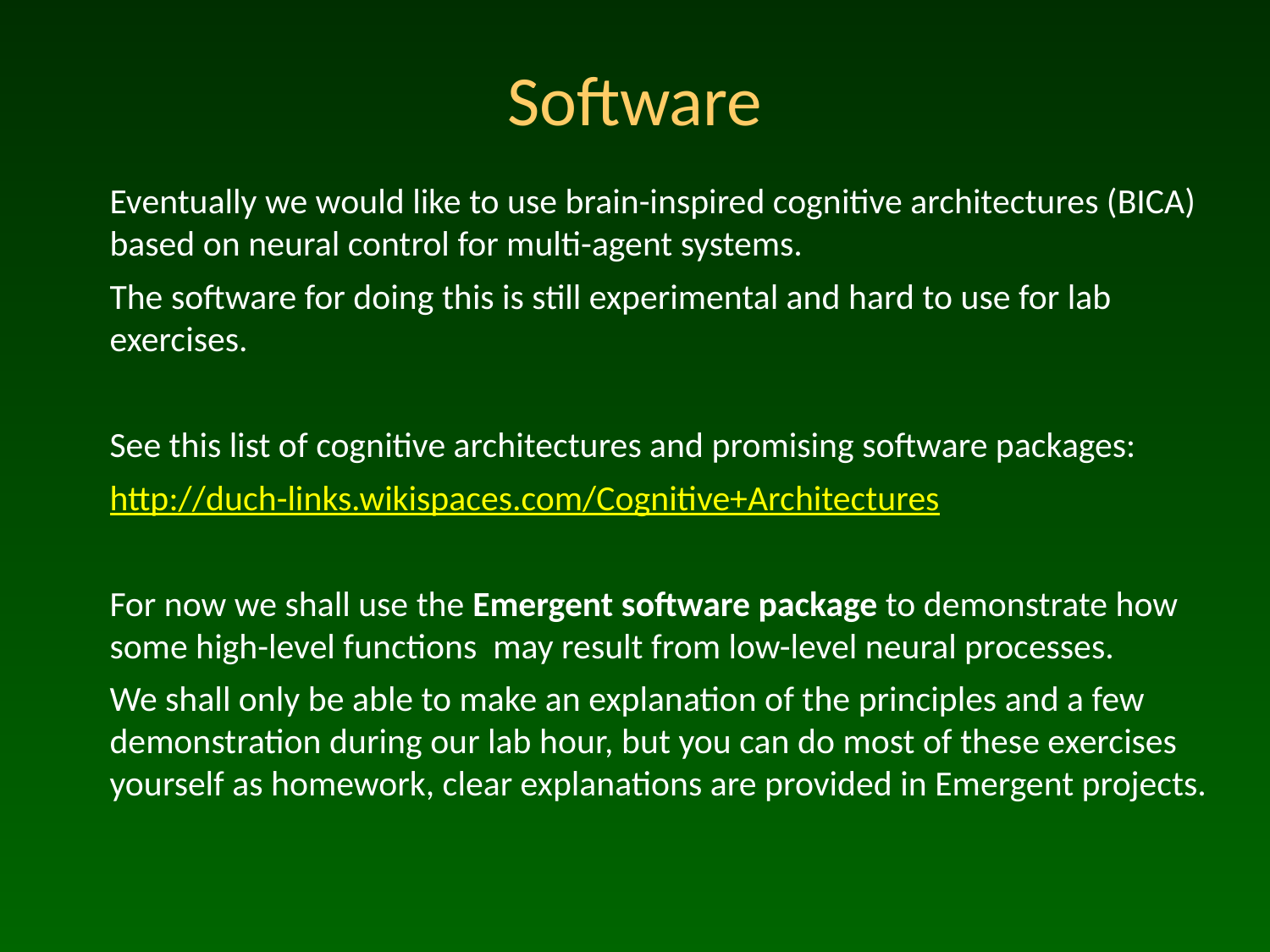

# Software
Eventually we would like to use brain-inspired cognitive architectures (BICA) based on neural control for multi-agent systems.
The software for doing this is still experimental and hard to use for lab exercises.

See this list of cognitive architectures and promising software packages:
http://duch-links.wikispaces.com/Cognitive+Architectures

For now we shall use the Emergent software package to demonstrate how some high-level functions  may result from low-level neural processes.
We shall only be able to make an explanation of the principles and a few demonstration during our lab hour, but you can do most of these exercises yourself as homework, clear explanations are provided in Emergent projects.